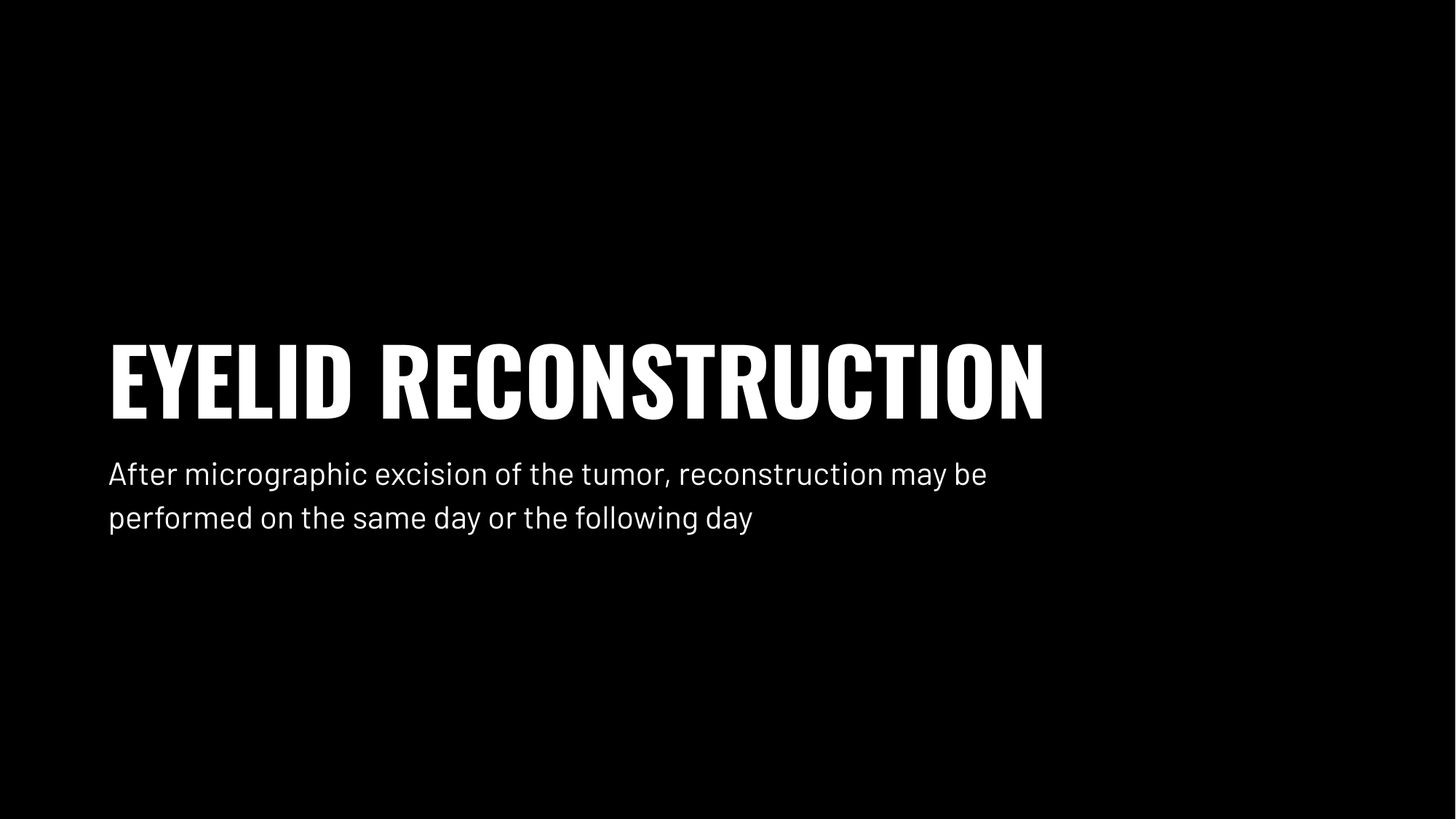

# EYELID RECONSTRUCTION
After micrographic excision of the tumor, reconstruction may be performed on the same day or the following day